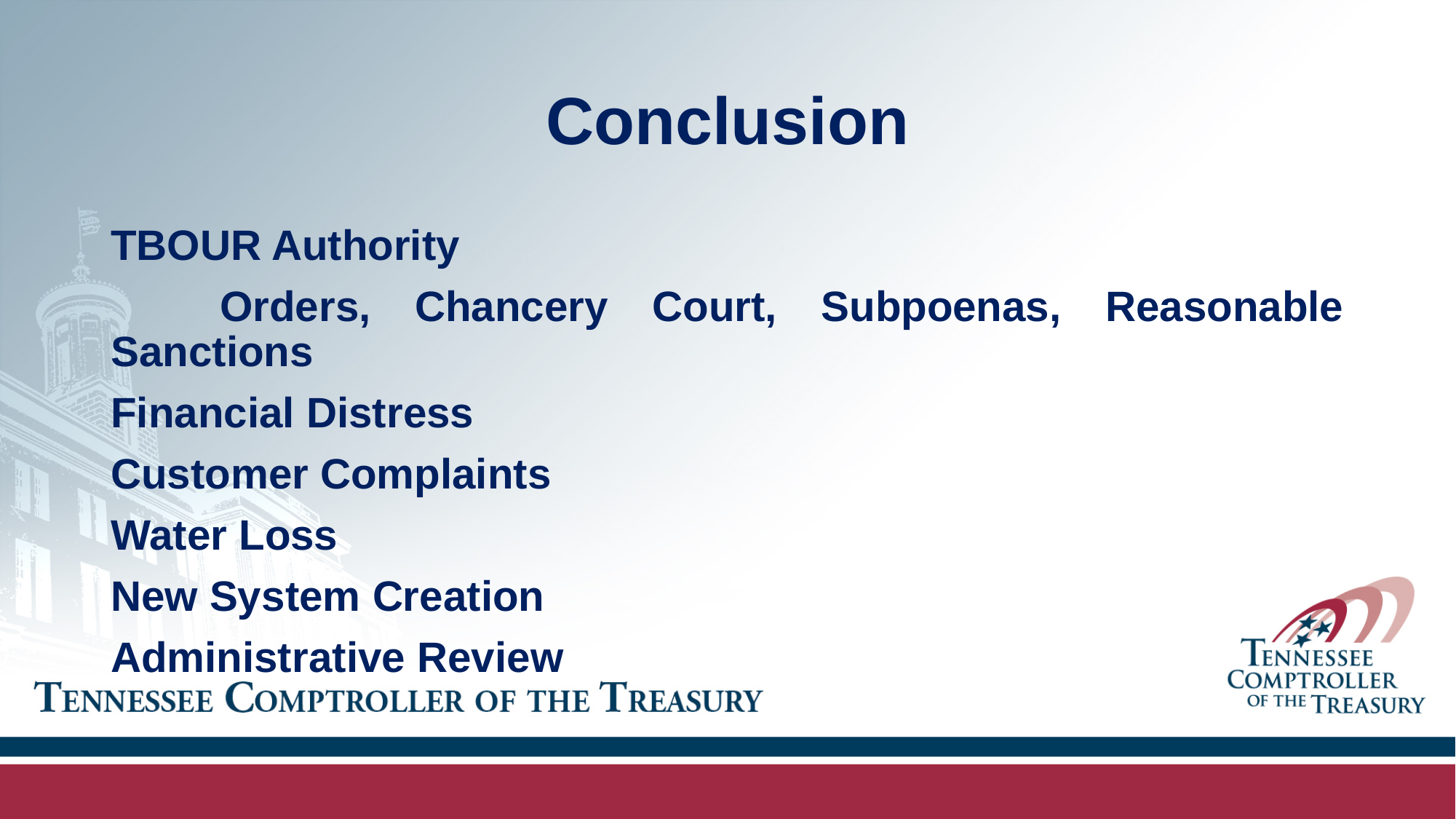

# Conclusion
TBOUR Authority
	Orders, Chancery Court, Subpoenas, Reasonable Sanctions
Financial Distress
Customer Complaints
Water Loss
New System Creation
Administrative Review